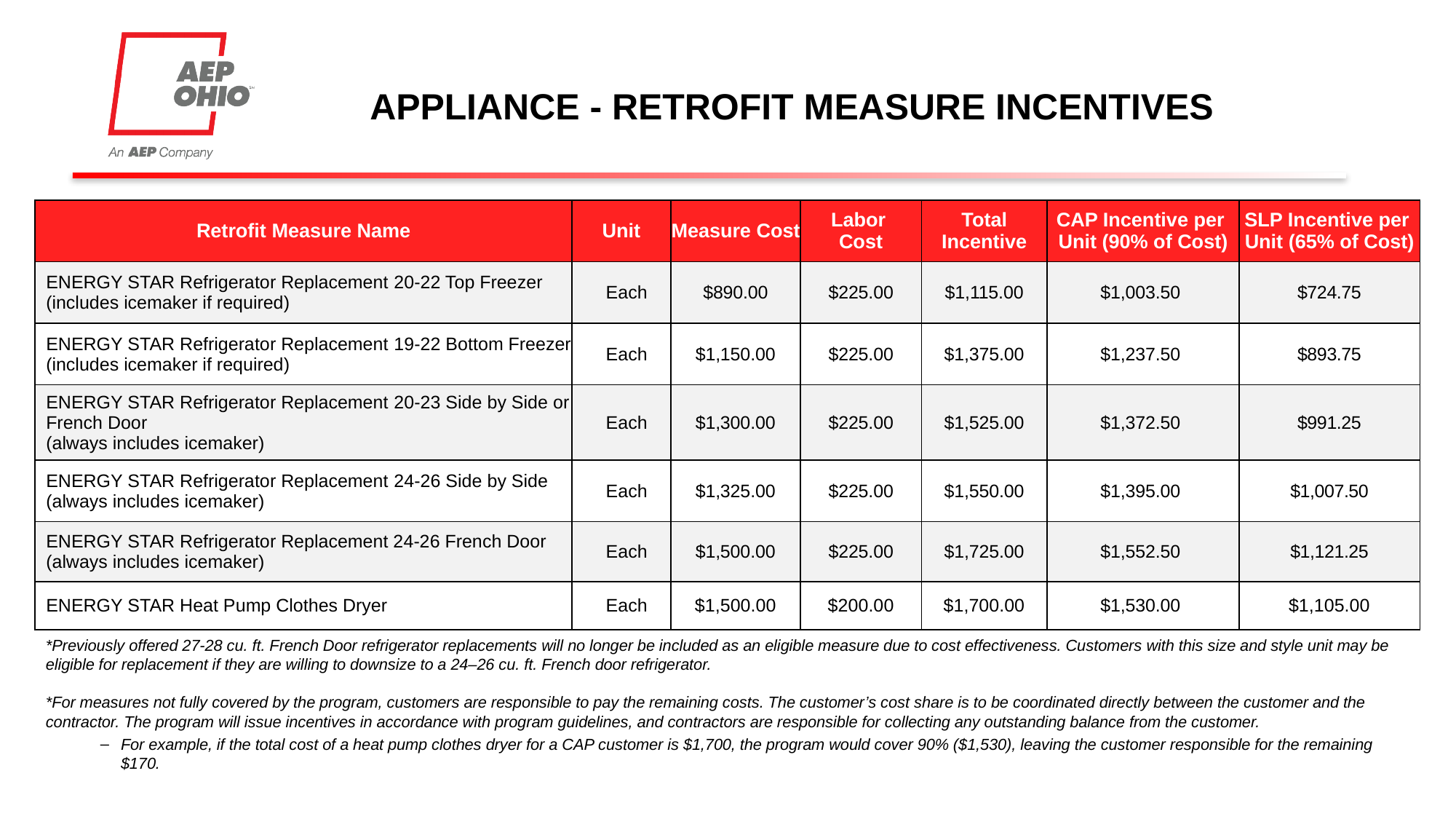

# APPLIANCE - RETROFIT MEASURE INCENTIVES
| Retrofit Measure Name | Unit | Measure Cost | Labor Cost | Total Incentive | CAP Incentive per Unit (90% of Cost) | SLP Incentive per Unit (65% of Cost) |
| --- | --- | --- | --- | --- | --- | --- |
| ENERGY STAR Refrigerator Replacement 20-22 Top Freezer (includes icemaker if required) | Each | $890.00 | $225.00 | $1,115.00 | $1,003.50 | $724.75 |
| ENERGY STAR Refrigerator Replacement 19-22 Bottom Freezer (includes icemaker if required) | Each | $1,150.00 | $225.00 | $1,375.00 | $1,237.50 | $893.75 |
| ENERGY STAR Refrigerator Replacement 20-23 Side by Side or French Door (always includes icemaker) | Each | $1,300.00 | $225.00 | $1,525.00 | $1,372.50 | $991.25 |
| ENERGY STAR Refrigerator Replacement 24-26 Side by Side (always includes icemaker) | Each | $1,325.00 | $225.00 | $1,550.00 | $1,395.00 | $1,007.50 |
| ENERGY STAR Refrigerator Replacement 24-26 French Door (always includes icemaker) | Each | $1,500.00 | $225.00 | $1,725.00 | $1,552.50 | $1,121.25 |
| ENERGY STAR Heat Pump Clothes Dryer | Each | $1,500.00 | $200.00 | $1,700.00 | $1,530.00 | $1,105.00 |
*Previously offered 27-28 cu. ft. French Door refrigerator replacements will no longer be included as an eligible measure due to cost effectiveness. Customers with this size and style unit may be eligible for replacement if they are willing to downsize to a 24–26 cu. ft. French door refrigerator.

*For measures not fully covered by the program, customers are responsible to pay the remaining costs. The customer’s cost share is to be coordinated directly between the customer and the contractor. The program will issue incentives in accordance with program guidelines, and contractors are responsible for collecting any outstanding balance from the customer.

For example, if the total cost of a heat pump clothes dryer for a CAP customer is $1,700, the program would cover 90% ($1,530), leaving the customer responsible for the remaining $170.